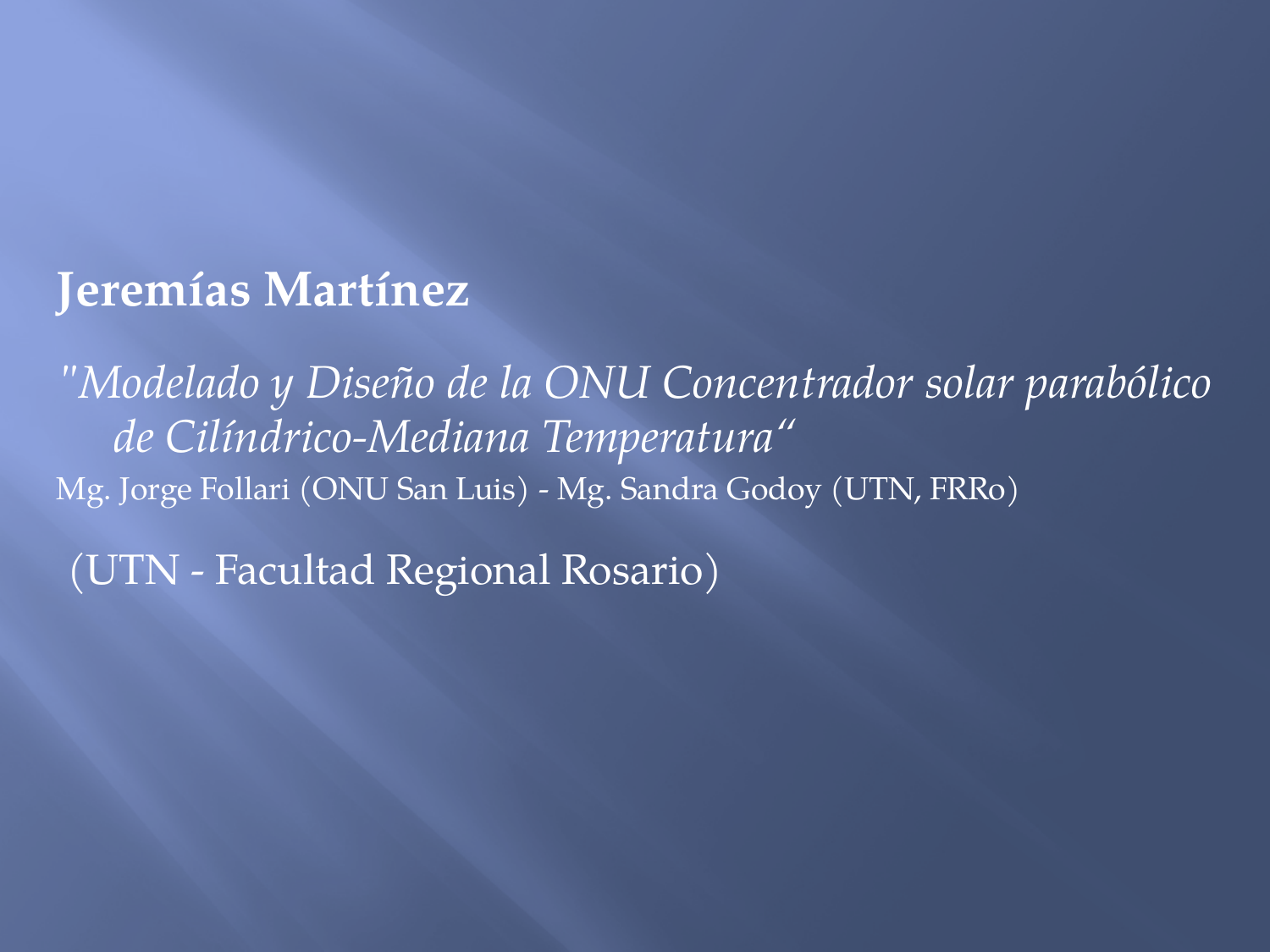

Jeremías Martínez

"Modelado y Diseño de la ONU Concentrador solar parabólico de Cilíndrico-Mediana Temperatura“
Mg. Jorge Follari (ONU San Luis) - Mg. Sandra Godoy (UTN, FRRo)

 (UTN - Facultad Regional Rosario)